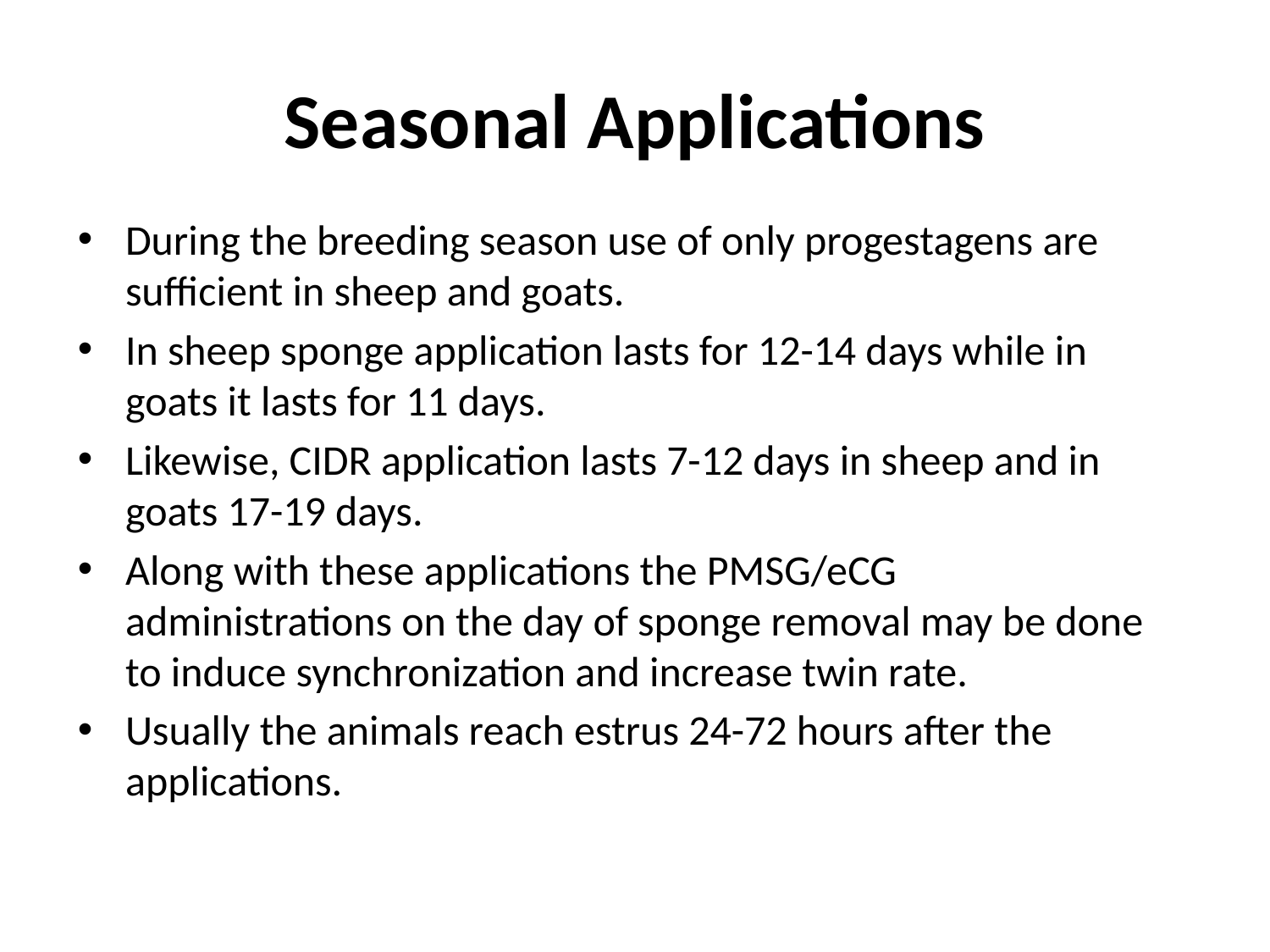

# Seasonal Applications
During the breeding season use of only progestagens are sufficient in sheep and goats.
In sheep sponge application lasts for 12-14 days while in goats it lasts for 11 days.
Likewise, CIDR application lasts 7-12 days in sheep and in goats 17-19 days.
Along with these applications the PMSG/eCG administrations on the day of sponge removal may be done to induce synchronization and increase twin rate.
Usually the animals reach estrus 24-72 hours after the applications.